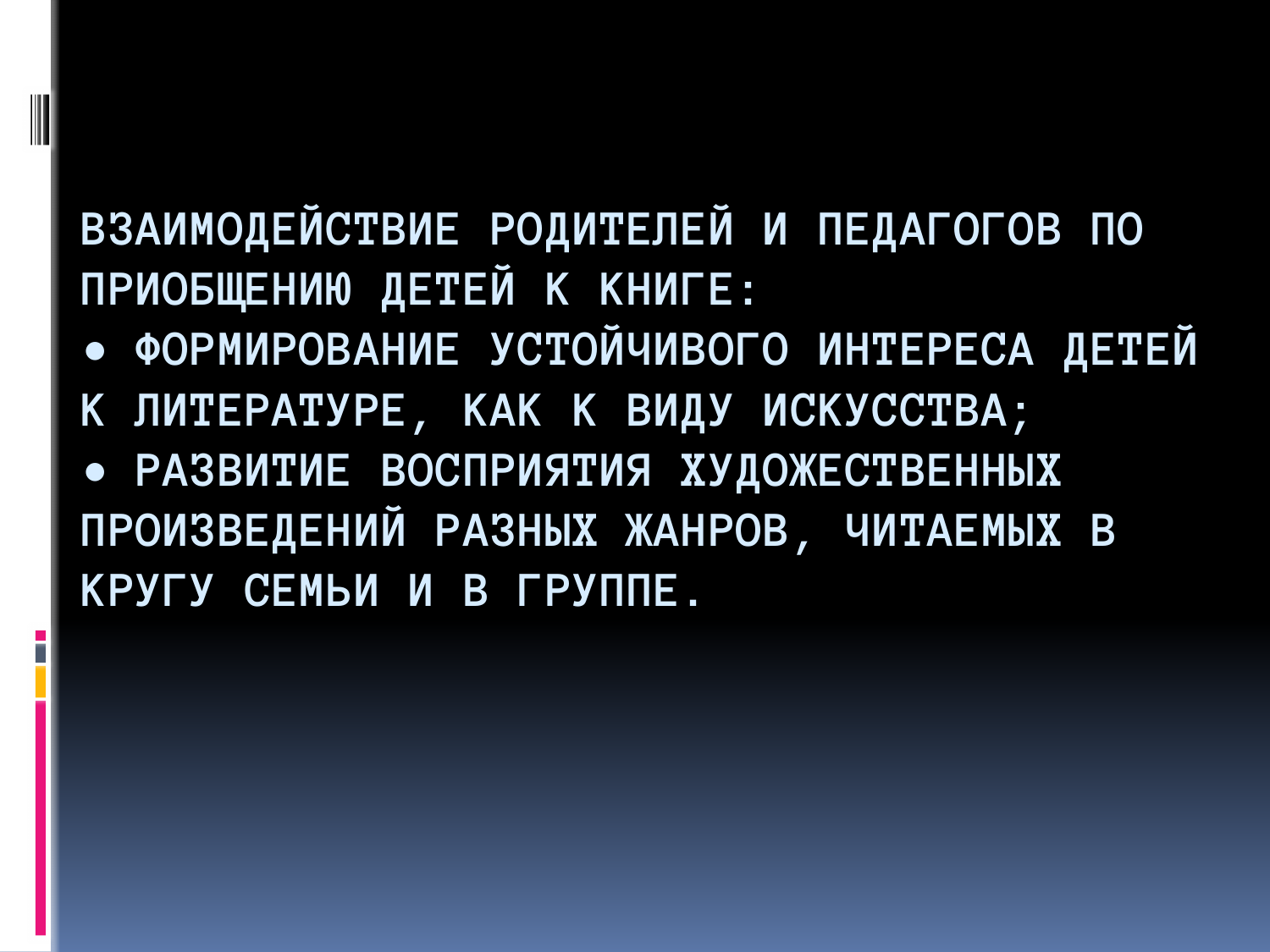

# Взаимодействие родителей и педагогов по приобщению детей к книге: • Формирование устойчивого интереса детей к литературе, как к виду искусства; • Развитие восприятия художественных произведений разных жанров, читаемых в кругу семьи и в группе.